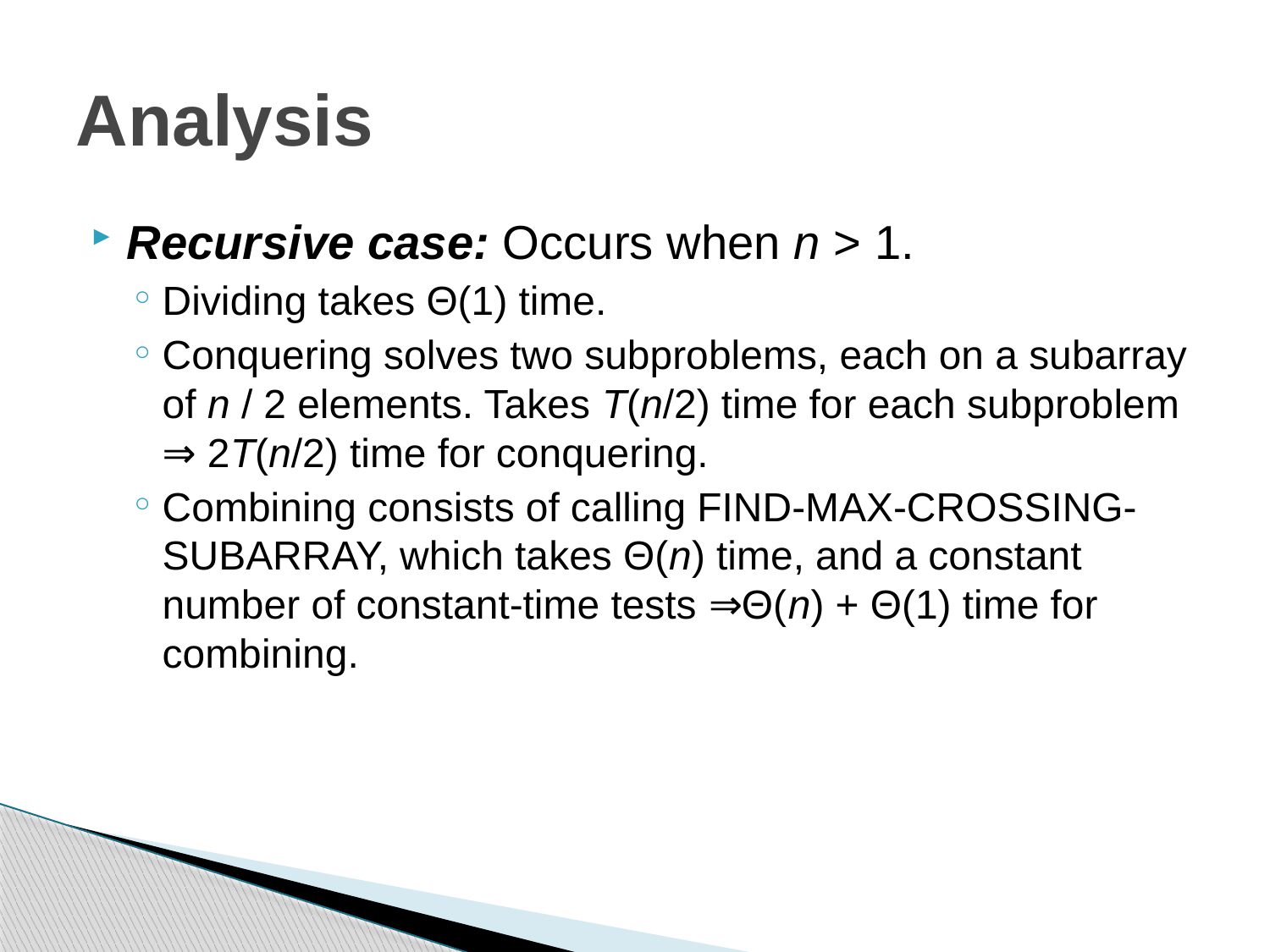

# Analysis
Recursive case: Occurs when n > 1.
Dividing takes Θ(1) time.
Conquering solves two subproblems, each on a subarray of n / 2 elements. Takes T(n/2) time for each subproblem ⇒ 2T(n/2) time for conquering.
Combining consists of calling FIND-MAX-CROSSING-SUBARRAY, which takes Θ(n) time, and a constant number of constant-time tests ⇒Θ(n) + Θ(1) time for combining.